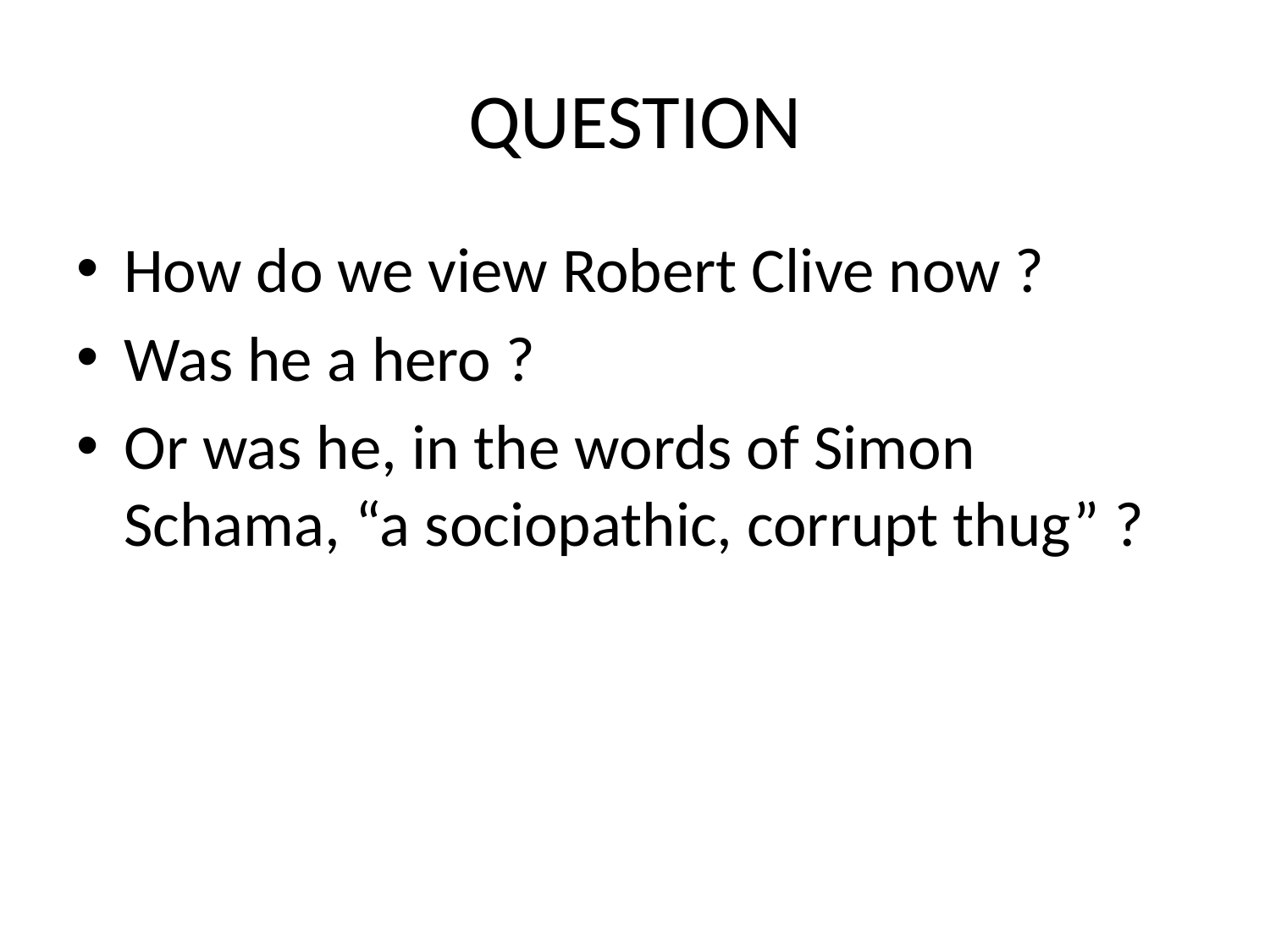

# QUESTION
How do we view Robert Clive now ?
Was he a hero ?
Or was he, in the words of Simon Schama, “a sociopathic, corrupt thug” ?